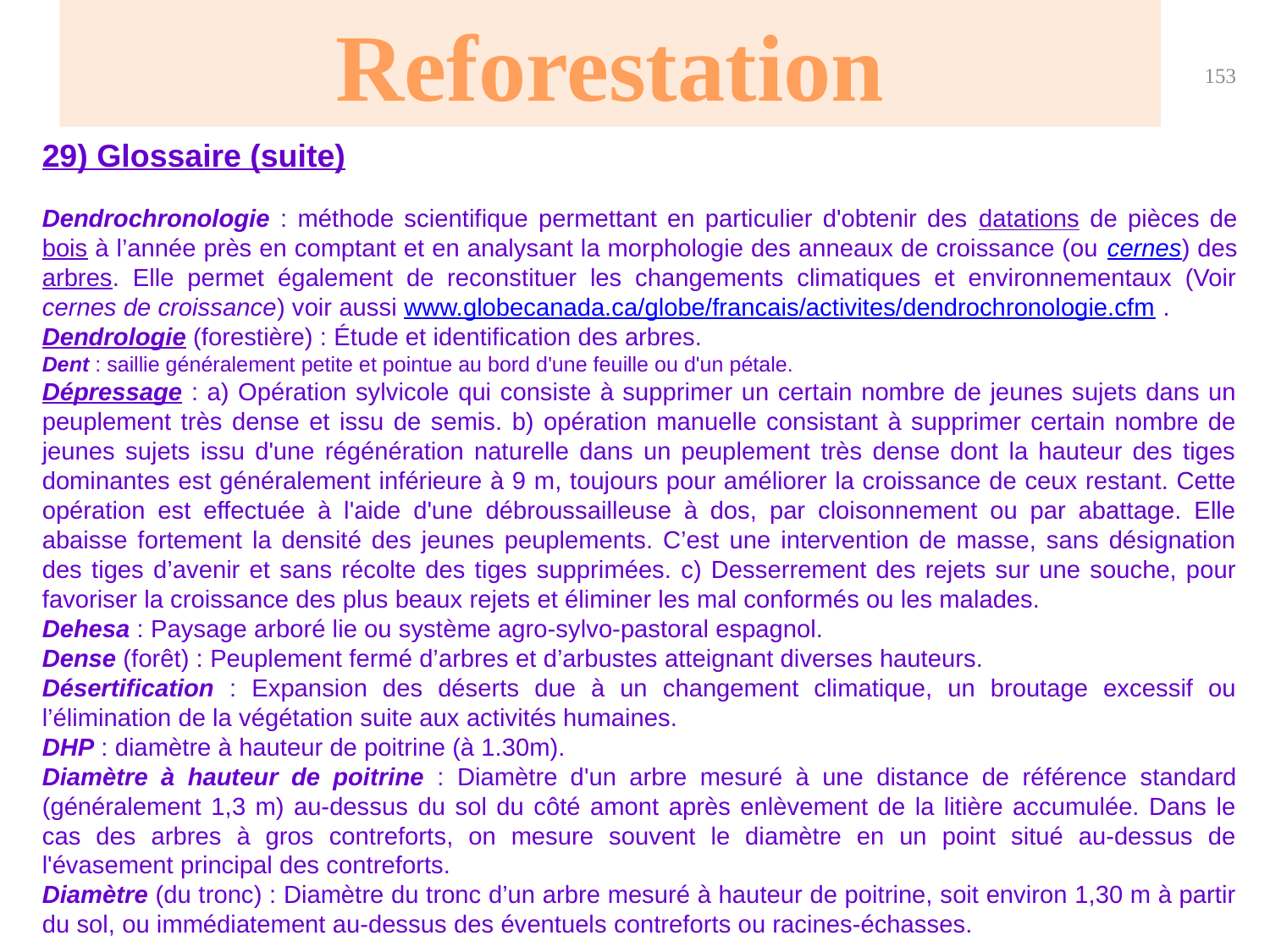

Reforestation
153
29) Glossaire (suite)

Dendrochronologie : méthode scientifique permettant en particulier d'obtenir des datations de pièces de bois à l’année près en comptant et en analysant la morphologie des anneaux de croissance (ou cernes) des arbres. Elle permet également de reconstituer les changements climatiques et environnementaux (Voir cernes de croissance) voir aussi www.globecanada.ca/globe/francais/activites/dendrochronologie.cfm .
Dendrologie (forestière) : Étude et identification des arbres.
Dent : saillie généralement petite et pointue au bord d'une feuille ou d'un pétale.
Dépressage : a) Opération sylvicole qui consiste à supprimer un certain nombre de jeunes sujets dans un peuplement très dense et issu de semis. b) opération manuelle consistant à supprimer certain nombre de jeunes sujets issu d'une régénération naturelle dans un peuplement très dense dont la hauteur des tiges dominantes est généralement inférieure à 9 m, toujours pour améliorer la croissance de ceux restant. Cette opération est effectuée à l'aide d'une débroussailleuse à dos, par cloisonnement ou par abattage. Elle abaisse fortement la densité des jeunes peuplements. C’est une intervention de masse, sans désignation des tiges d’avenir et sans récolte des tiges supprimées. c) Desserrement des rejets sur une souche, pour favoriser la croissance des plus beaux rejets et éliminer les mal conformés ou les malades.
Dehesa : Paysage arboré lie ou système agro-sylvo-pastoral espagnol.
Dense (forêt) : Peuplement fermé d’arbres et d’arbustes atteignant diverses hauteurs.
Désertification : Expansion des déserts due à un changement climatique, un broutage excessif ou l’élimination de la végétation suite aux activités humaines.
DHP : diamètre à hauteur de poitrine (à 1.30m).
Diamètre à hauteur de poitrine : Diamètre d'un arbre mesuré à une distance de référence standard (généralement 1,3 m) au-dessus du sol du côté amont après enlèvement de la litière accumulée. Dans le cas des arbres à gros contreforts, on mesure souvent le diamètre en un point situé au-dessus de l'évasement principal des contreforts.
Diamètre (du tronc) : Diamètre du tronc d’un arbre mesuré à hauteur de poitrine, soit environ 1,30 m à partir du sol, ou immédiatement au-dessus des éventuels contreforts ou racines-échasses.